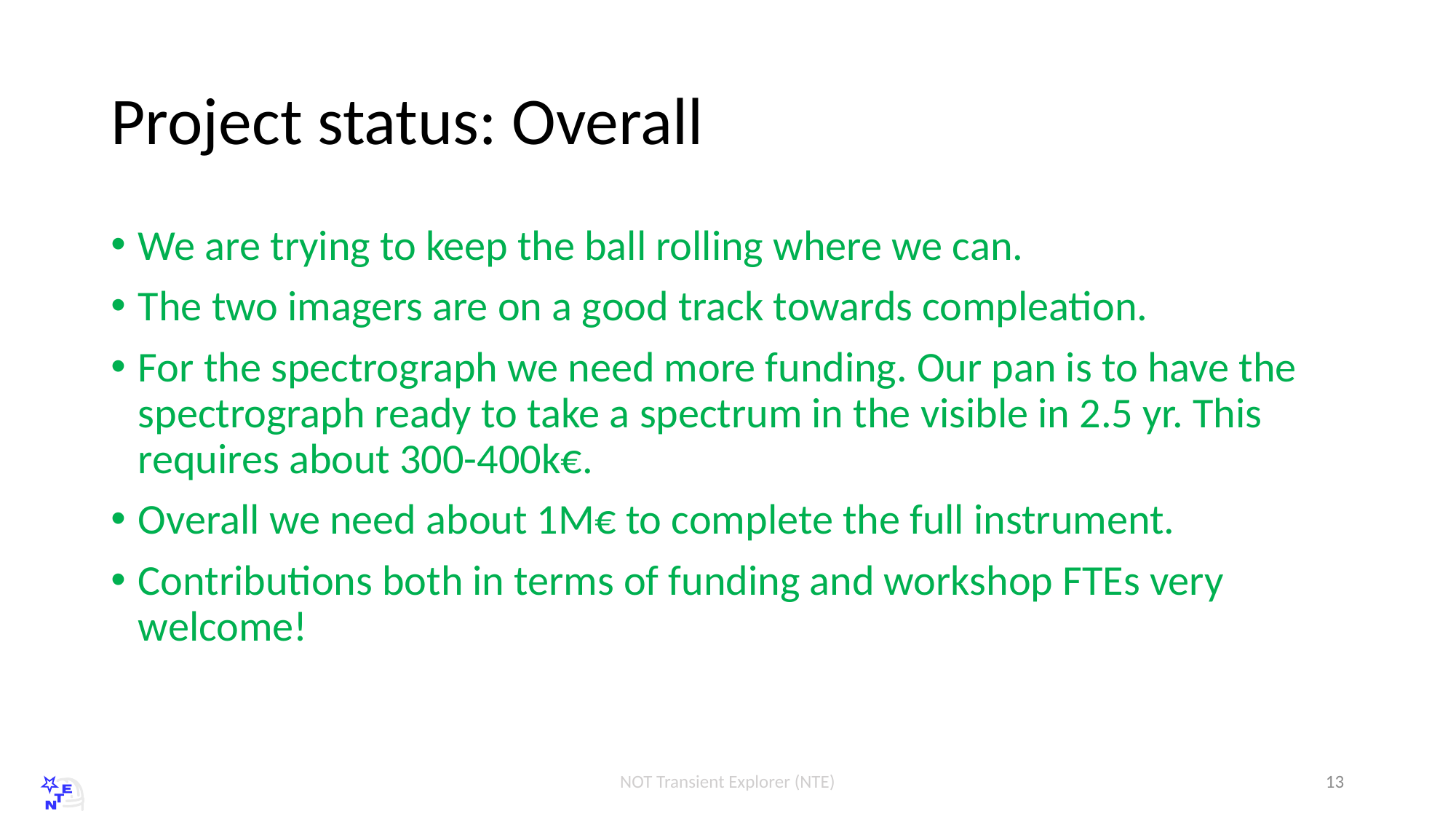

# Project status: Overall
We are trying to keep the ball rolling where we can.
The two imagers are on a good track towards compleation.
For the spectrograph we need more funding. Our pan is to have the spectrograph ready to take a spectrum in the visible in 2.5 yr. This requires about 300-400k€.
Overall we need about 1M€ to complete the full instrument.
Contributions both in terms of funding and workshop FTEs very welcome!

NOT Transient Explorer (NTE)
13